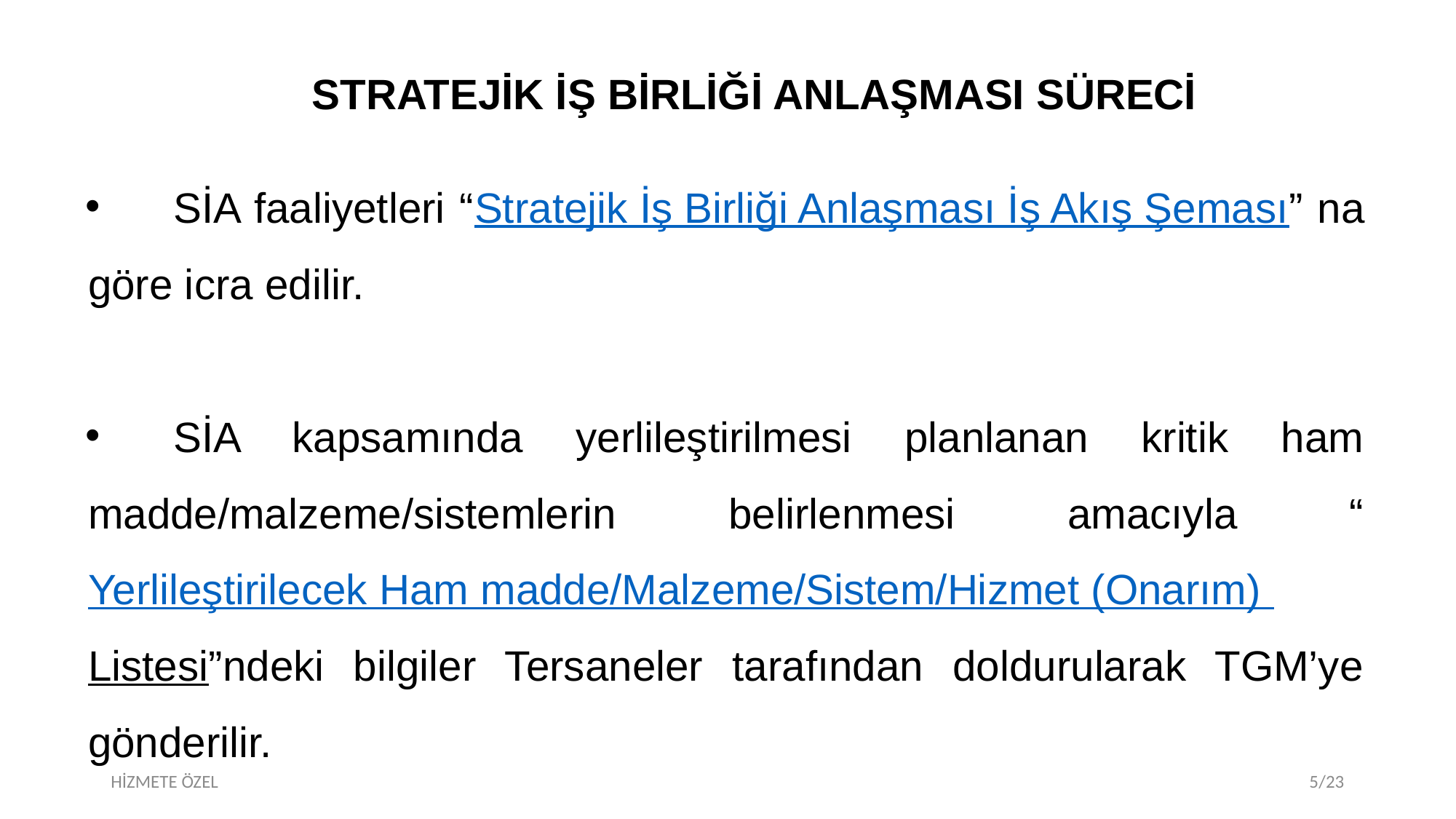

STRATEJİK İŞ BİRLİĞİ ANLAŞMASI SÜRECİ
	SİA faaliyetleri “Stratejik İş Birliği Anlaşması İş Akış Şeması” na göre icra edilir.

	SİA kapsamında yerlileştirilmesi planlanan kritik ham madde/malzeme/sistemlerin belirlenmesi amacıyla “Yerlileştirilecek Ham madde/Malzeme/Sistem/Hizmet (Onarım) Listesi”ndeki bilgiler Tersaneler tarafından doldurularak TGM’ye gönderilir.
HİZMETE ÖZEL
5/23